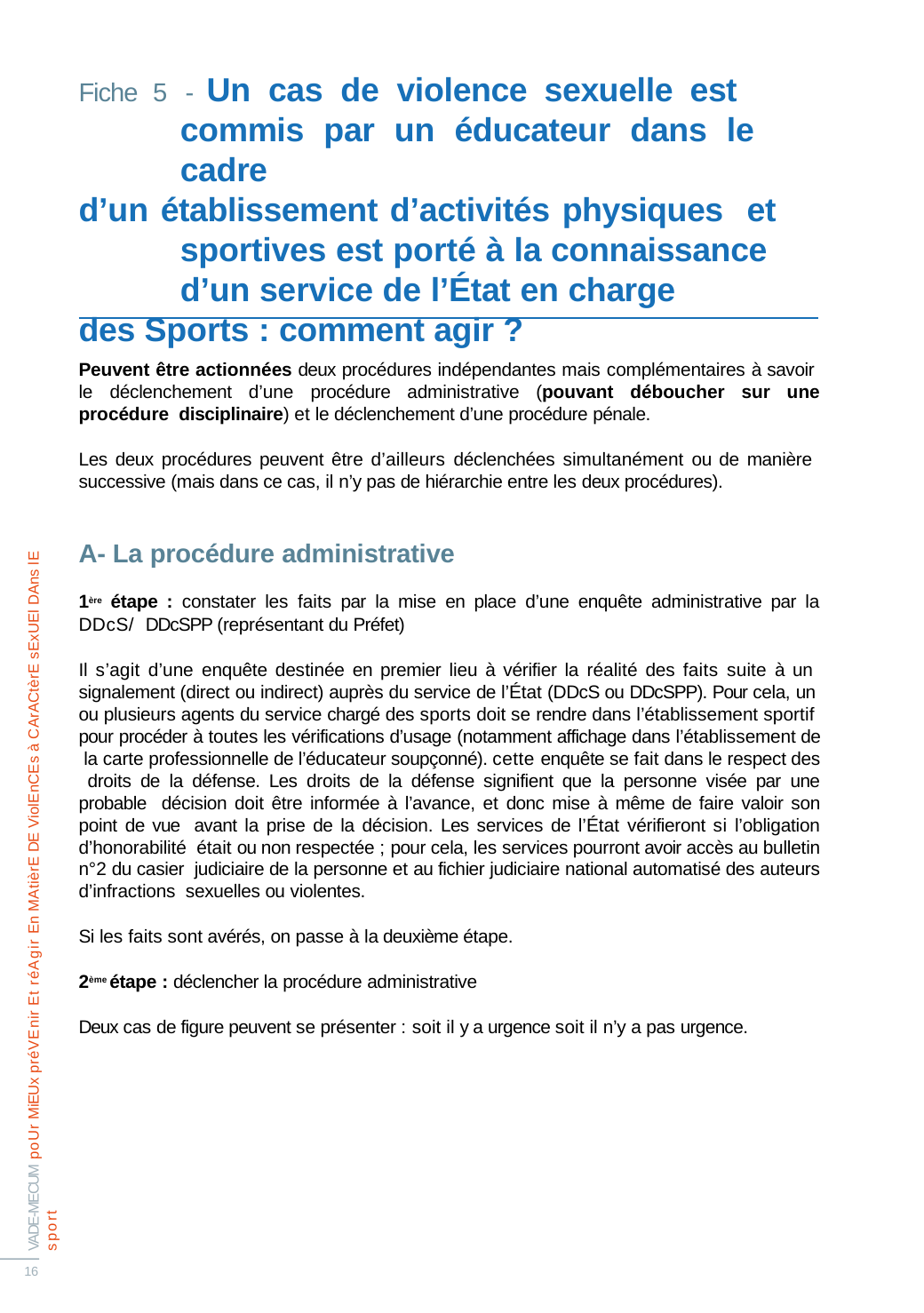

Fiche 5 - Un cas de violence sexuelle est  commis par un éducateur dans le cadre
d’un établissement d’activités physiques  et sportives est porté à la connaissance  d’un service de l’État en charge
des Sports : comment agir ?

Peuvent être actionnées deux procédures indépendantes mais complémentaires à savoir  le déclenchement d’une procédure administrative (pouvant déboucher sur une procédure  disciplinaire) et le déclenchement d’une procédure pénale.

Les deux procédures peuvent être d’ailleurs déclenchées simultanément ou de manière  successive (mais dans ce cas, il n’y pas de hiérarchie entre les deux procédures).

A- La procédure administrative

1ère étape : constater les faits par la mise en place d’une enquête administrative par la DDcS/  DDcSPP (représentant du Préfet)

Il s’agit d’une enquête destinée en premier lieu à vérifier la réalité des faits suite à un  signalement (direct ou indirect) auprès du service de l’État (DDcS ou DDcSPP). Pour cela, un  ou plusieurs agents du service chargé des sports doit se rendre dans l’établissement sportif  pour procéder à toutes les vérifications d’usage (notamment affichage dans l’établissement de  la carte professionnelle de l’éducateur soupçonné). cette enquête se fait dans le respect des  droits de la défense. Les droits de la défense signifient que la personne visée par une probable  décision doit être informée à l’avance, et donc mise à même de faire valoir son point de vue  avant la prise de la décision. Les services de l’État vérifieront si l’obligation d’honorabilité  était ou non respectée ; pour cela, les services pourront avoir accès au bulletin n°2 du casier  judiciaire de la personne et au fichier judiciaire national automatisé des auteurs d’infractions  sexuelles ou violentes.

Si les faits sont avérés, on passe à la deuxième étape.

2ème étape : déclencher la procédure administrative

Deux cas de figure peuvent se présenter : soit il y a urgence soit il n’y a pas urgence.
VADE-MECUM poUr MiEUx préVEnir Et réAgir En MAtièrE DE ViolEnCEs à CArACtèrE sExUEl DAns lE sport

16